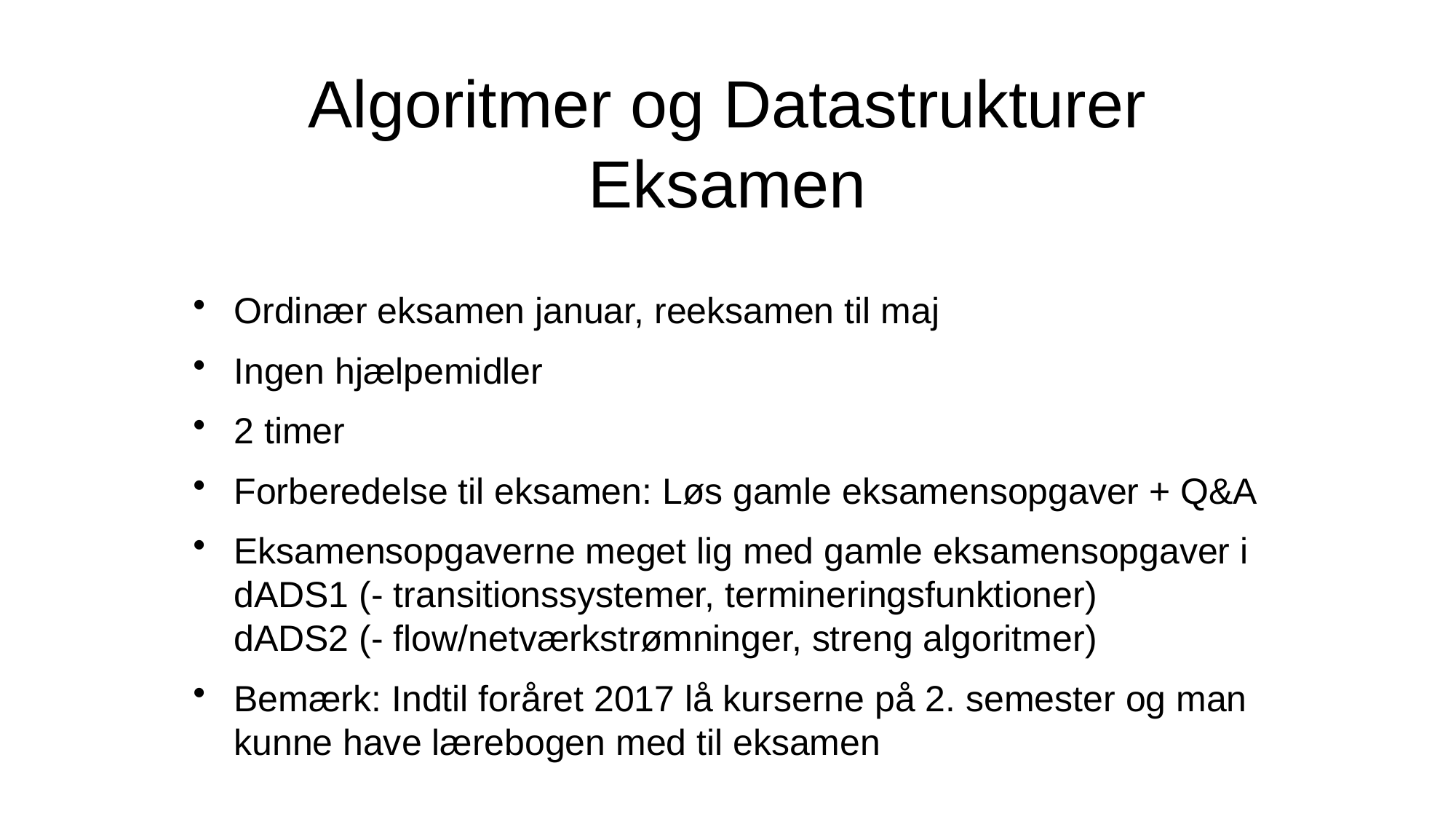

# Algoritmer og Datastrukturer Eksamen
Ordinær eksamen januar, reeksamen til maj
Ingen hjælpemidler
2 timer
Forberedelse til eksamen: Løs gamle eksamensopgaver + Q&A
Eksamensopgaverne meget lig med gamle eksamensopgaver i dADS1 (- transitionssystemer, termineringsfunktioner)
dADS2 (- flow/netværkstrømninger, streng algoritmer)
Bemærk: Indtil foråret 2017 lå kurserne på 2. semester og man kunne have lærebogen med til eksamen